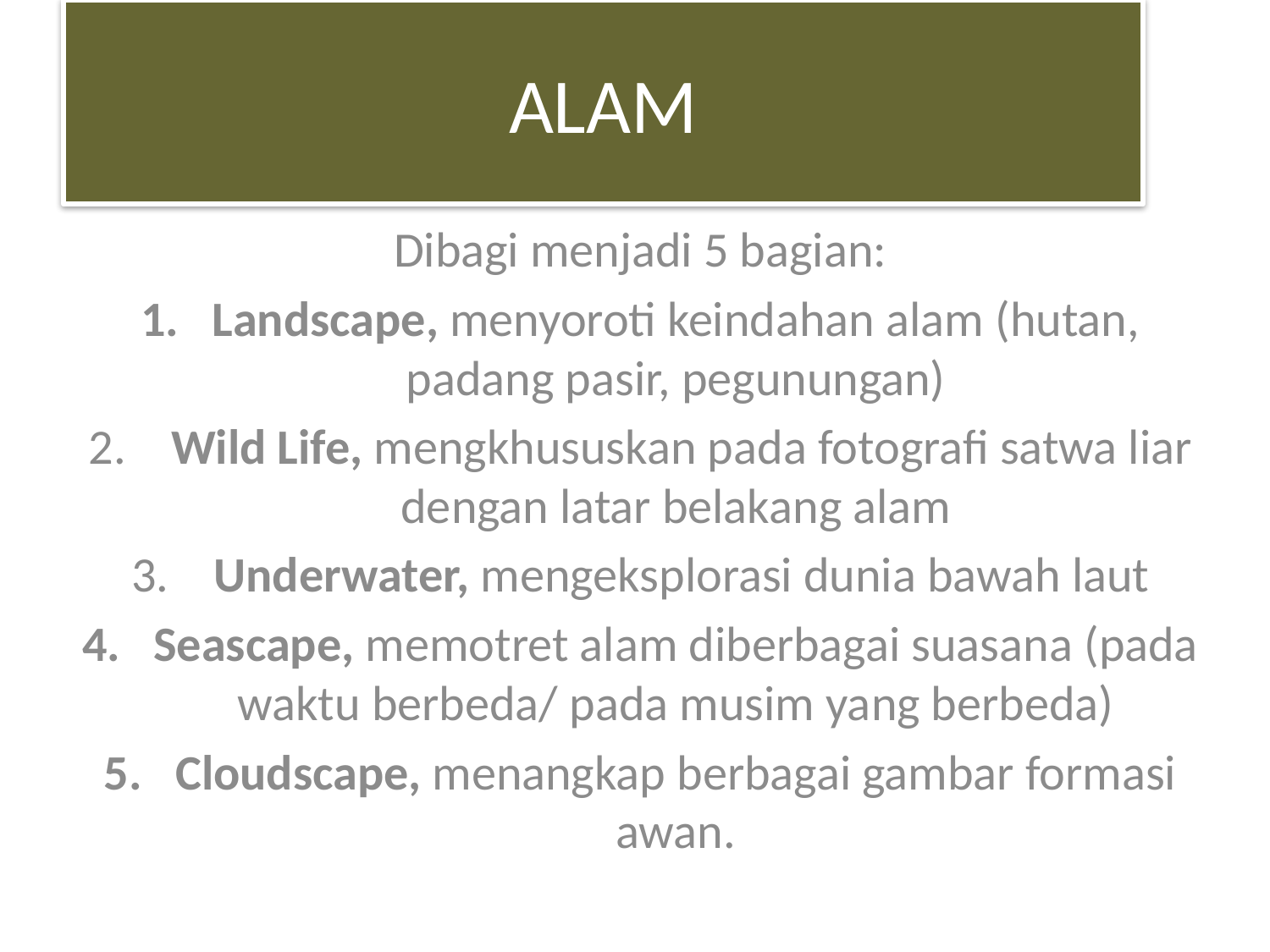

# ALAM
Dibagi menjadi 5 bagian:
Landscape, menyoroti keindahan alam (hutan, padang pasir, pegunungan)
 Wild Life, mengkhususkan pada fotografi satwa liar dengan latar belakang alam
 Underwater, mengeksplorasi dunia bawah laut
Seascape, memotret alam diberbagai suasana (pada waktu berbeda/ pada musim yang berbeda)
Cloudscape, menangkap berbagai gambar formasi awan.